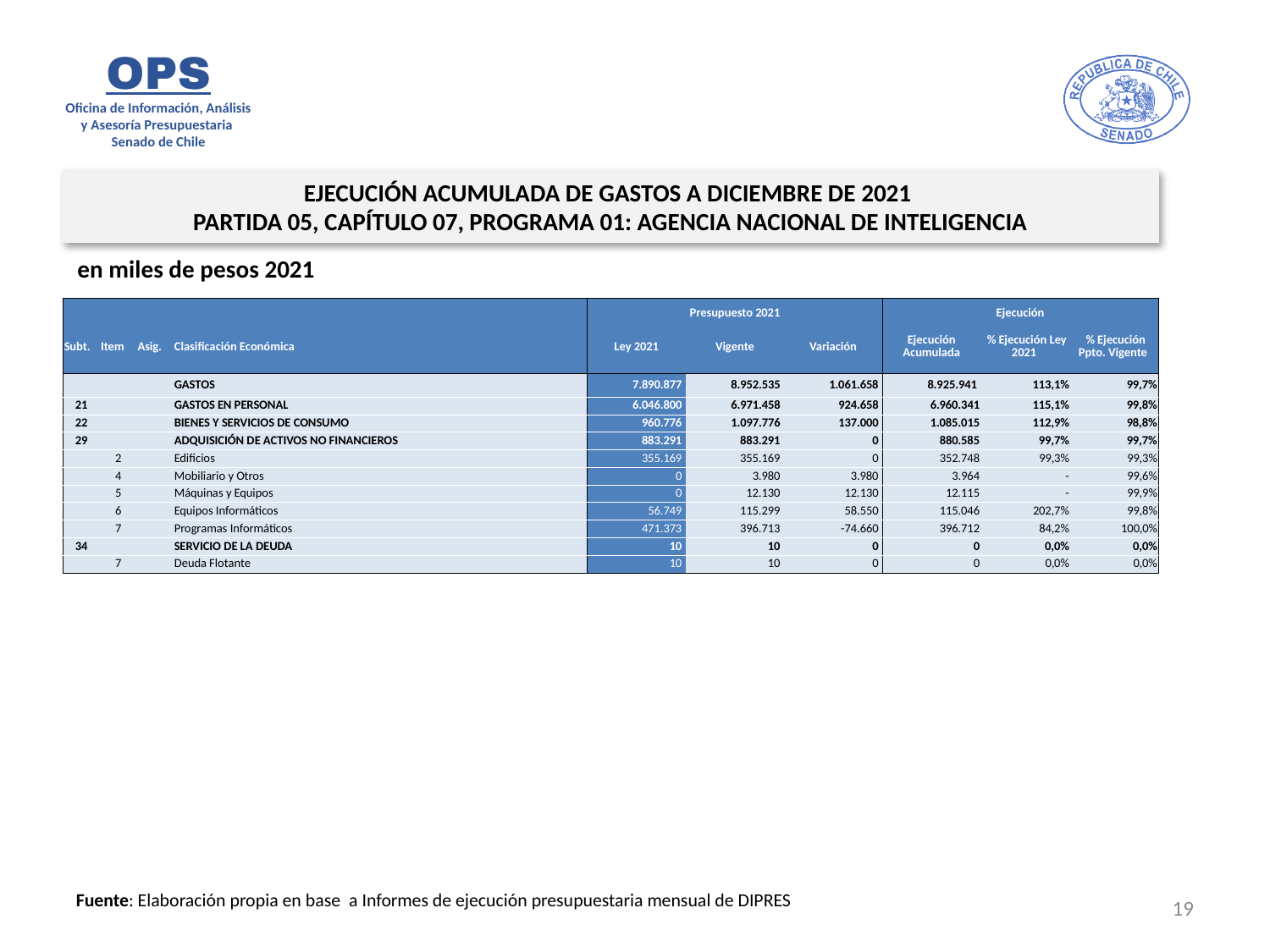

EJECUCIÓN ACUMULADA DE GASTOS A DICIEMBRE DE 2021
PARTIDA 05, CAPÍTULO 07, PROGRAMA 01: AGENCIA NACIONAL DE INTELIGENCIA
en miles de pesos 2021
|  |  |  |  | Presupuesto 2021 |  |  | Ejecución |  |  |
| --- | --- | --- | --- | --- | --- | --- | --- | --- | --- |
| Subt. | Item | Asig. | Clasificación Económica | Ley 2021 | Vigente | Variación | Ejecución Acumulada | % Ejecución Ley 2021 | % Ejecución Ppto. Vigente |
|  |  |  | GASTOS | 7.890.877 | 8.952.535 | 1.061.658 | 8.925.941 | 113,1% | 99,7% |
| 21 |  |  | GASTOS EN PERSONAL | 6.046.800 | 6.971.458 | 924.658 | 6.960.341 | 115,1% | 99,8% |
| 22 |  |  | BIENES Y SERVICIOS DE CONSUMO | 960.776 | 1.097.776 | 137.000 | 1.085.015 | 112,9% | 98,8% |
| 29 |  |  | ADQUISICIÓN DE ACTIVOS NO FINANCIEROS | 883.291 | 883.291 | 0 | 880.585 | 99,7% | 99,7% |
|  | 2 |  | Edificios | 355.169 | 355.169 | 0 | 352.748 | 99,3% | 99,3% |
|  | 4 |  | Mobiliario y Otros | 0 | 3.980 | 3.980 | 3.964 | - | 99,6% |
|  | 5 |  | Máquinas y Equipos | 0 | 12.130 | 12.130 | 12.115 | - | 99,9% |
|  | 6 |  | Equipos Informáticos | 56.749 | 115.299 | 58.550 | 115.046 | 202,7% | 99,8% |
|  | 7 |  | Programas Informáticos | 471.373 | 396.713 | -74.660 | 396.712 | 84,2% | 100,0% |
| 34 |  |  | SERVICIO DE LA DEUDA | 10 | 10 | 0 | 0 | 0,0% | 0,0% |
|  | 7 |  | Deuda Flotante | 10 | 10 | 0 | 0 | 0,0% | 0,0% |
19